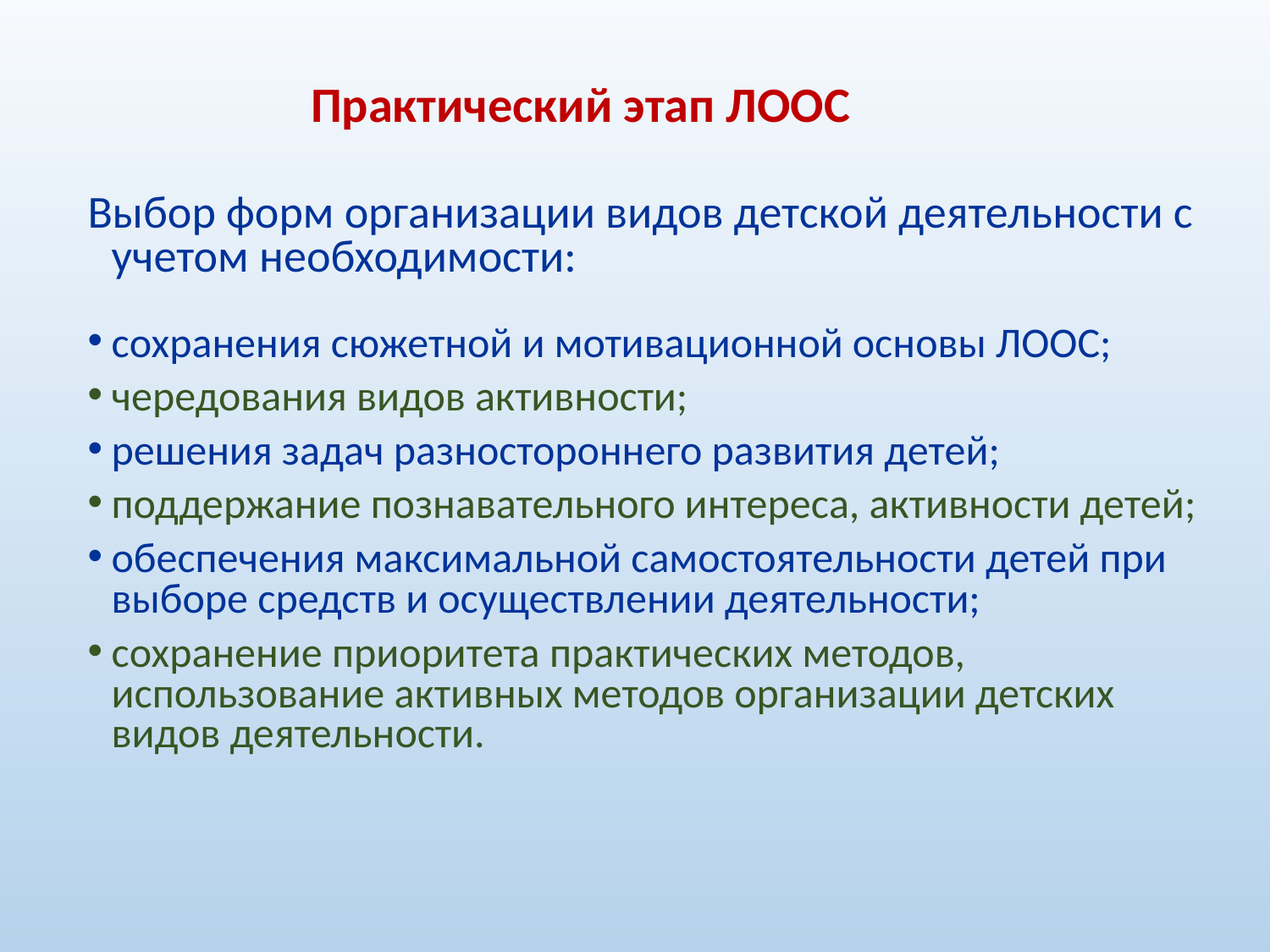

# Практический этап ЛООС
Выбор форм организации видов детской деятельности с учетом необходимости:

сохранения сюжетной и мотивационной основы ЛООС;
чередования видов активности;
решения задач разностороннего развития детей;
поддержание познавательного интереса, активности детей;
обеспечения максимальной самостоятельности детей при выборе средств и осуществлении деятельности;
сохранение приоритета практических методов, использование активных методов организации детских видов деятельности.